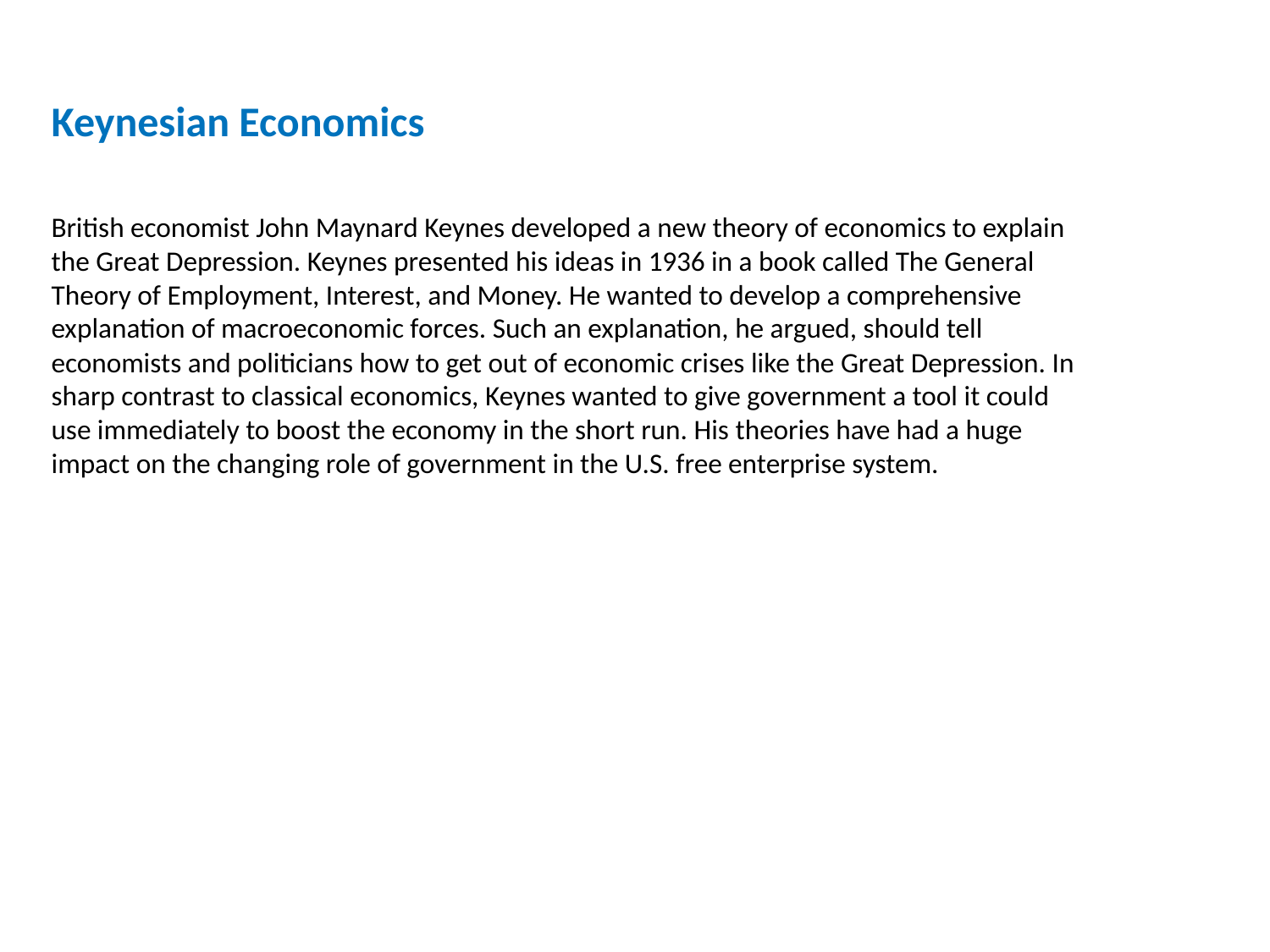

Keynesian Economics
British economist John Maynard Keynes developed a new theory of economics to explain the Great Depression. Keynes presented his ideas in 1936 in a book called The General Theory of Employment, Interest, and Money. He wanted to develop a comprehensive explanation of macroeconomic forces. Such an explanation, he argued, should tell economists and politicians how to get out of economic crises like the Great Depression. In sharp contrast to classical economics, Keynes wanted to give government a tool it could use immediately to boost the economy in the short run. His theories have had a huge impact on the changing role of government in the U.S. free enterprise system.